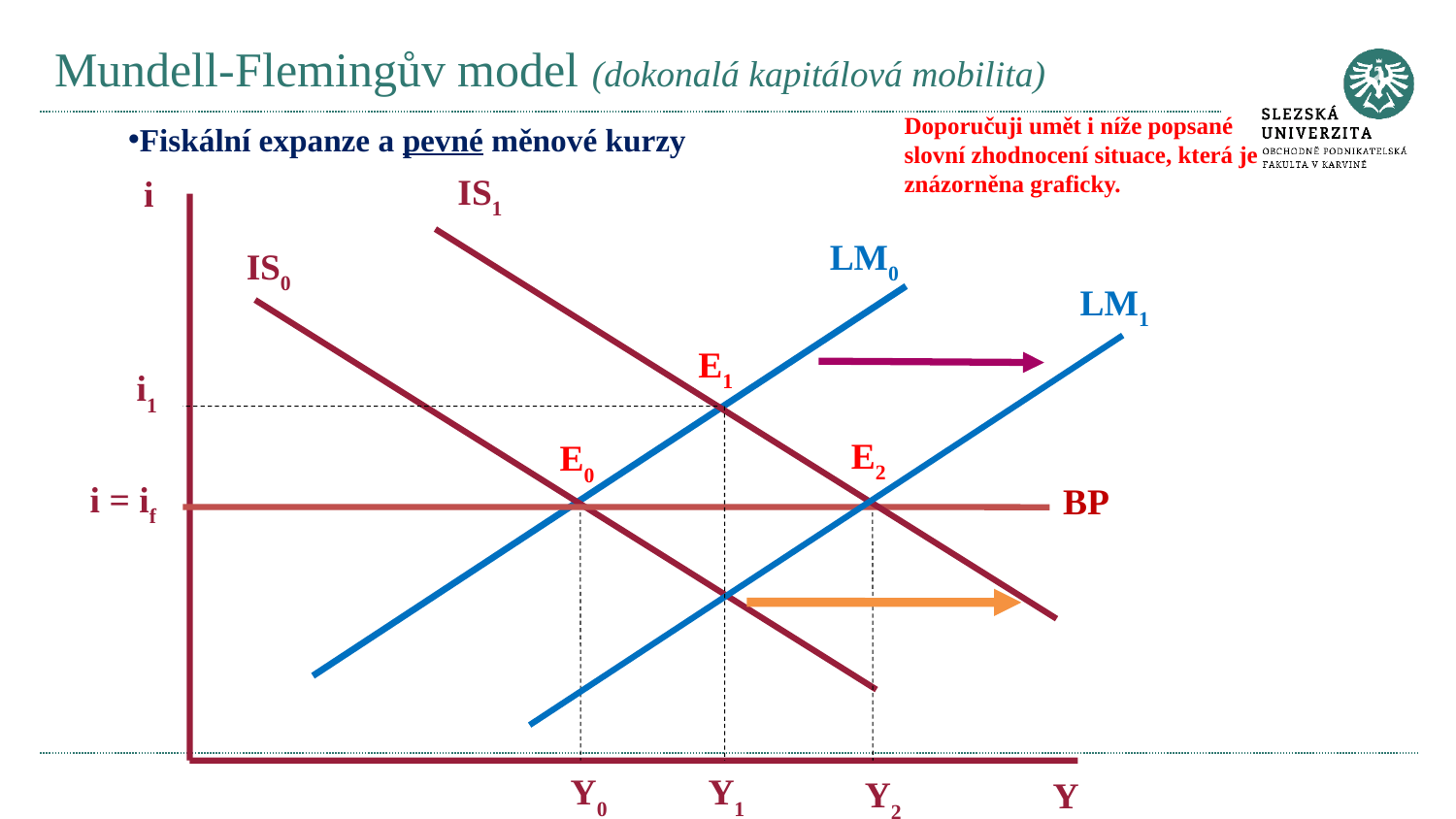

# Mundell-Flemingův model (dokonalá kapitálová mobilita)
Doporučuji umět i níže popsané slovní zhodnocení situace, která je znázorněna graficky.
Fiskální expanze a pevné měnové kurzy
IS1
i

LM0

IS0
LM1

 E1

i1

 E2
 E0
i = if
BP

Y0
Y1
Y2
Y